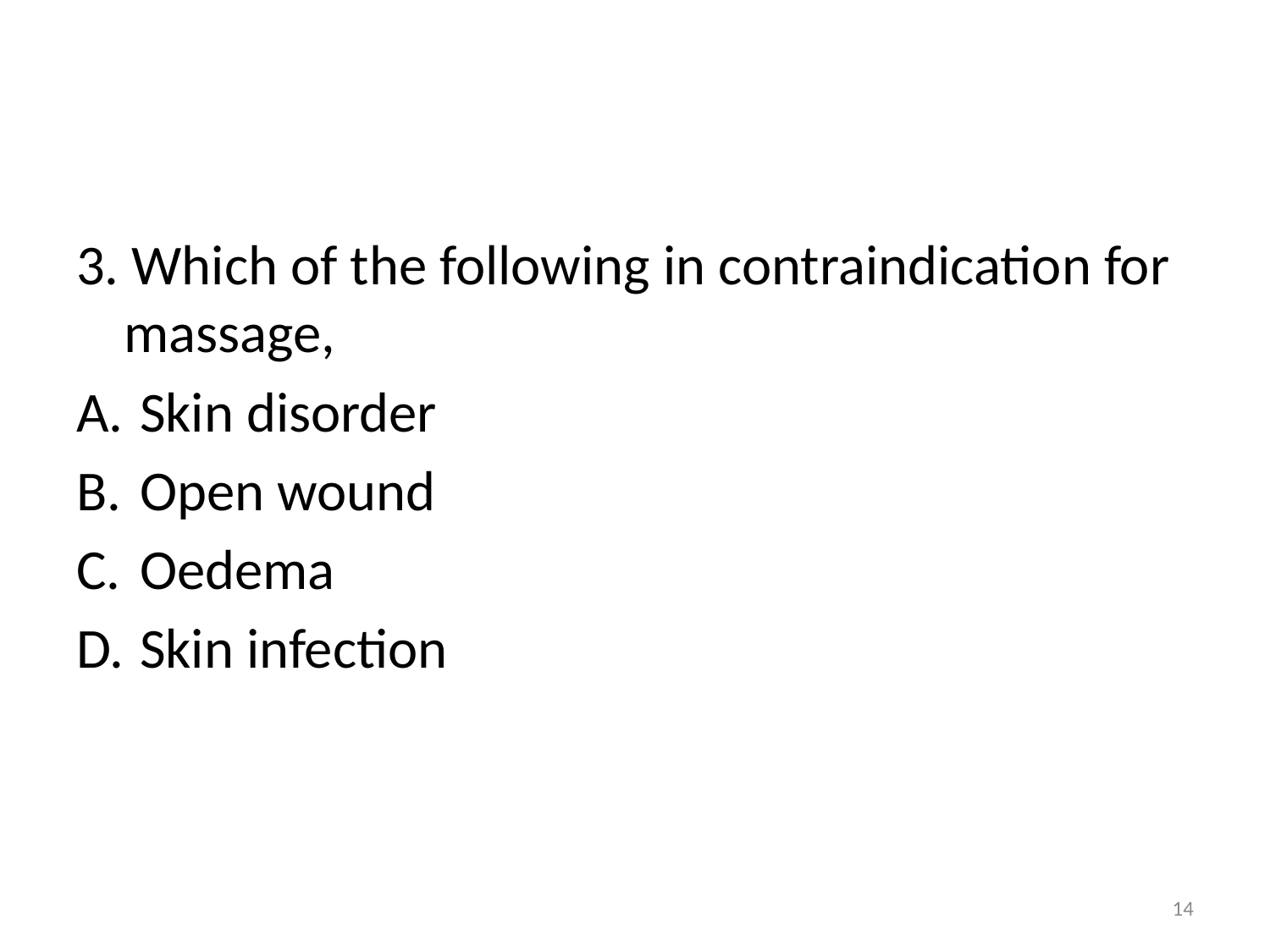

3. Which of the following in contraindication for massage,
Skin disorder
Open wound
Oedema
Skin infection
14